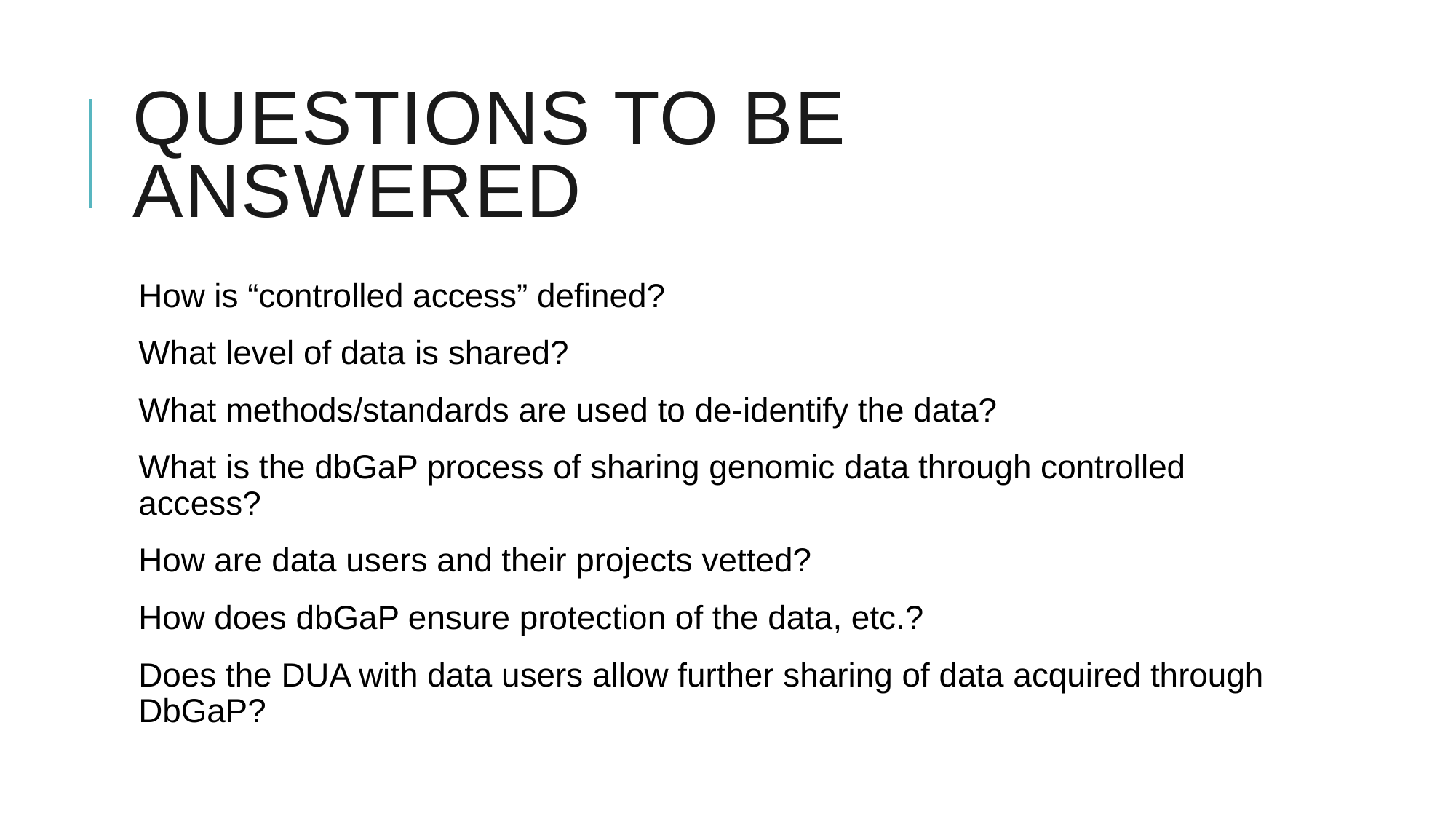

# Questions to be answered
How is “controlled access” defined?
What level of data is shared?
What methods/standards are used to de-identify the data?
What is the dbGaP process of sharing genomic data through controlled access?
How are data users and their projects vetted?
How does dbGaP ensure protection of the data, etc.?
Does the DUA with data users allow further sharing of data acquired through DbGaP?